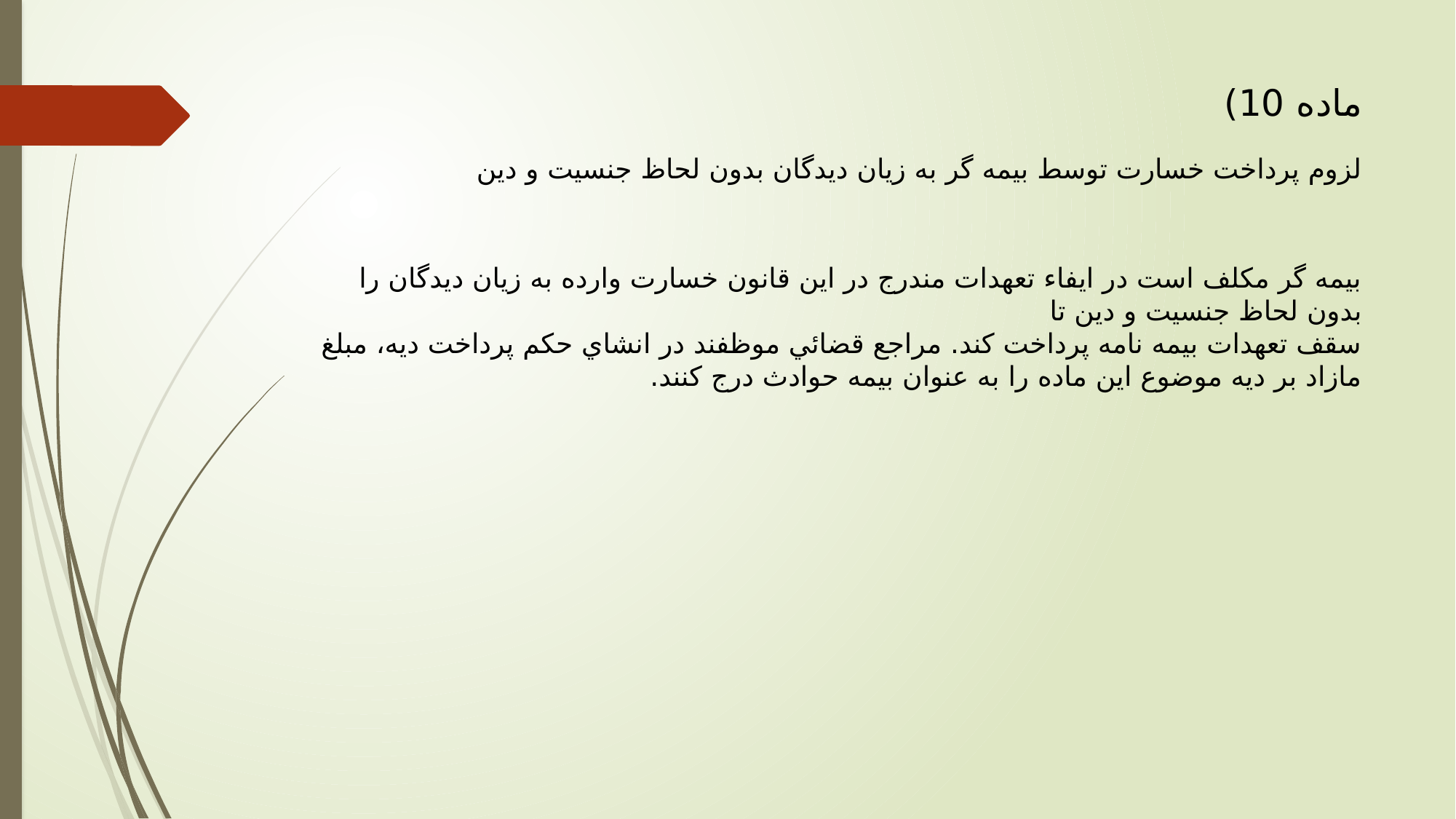

# ماده 10) لزوم پرداخت خسارت توسط بیمه گر به زیان دیدگان بدون لحاظ جنسیت و دین
بيمه گر مكلف است در ايفاء تعهدات مندرج در اين قانون خسارت وارده به زيان ديدگان را بدون لحاظ جنسيت و دين تا
سقف تعهدات بيمه نامه پرداخت كند. مراجع قضائي موظفند در انشاي حكم پرداخت ديه، مبلغ مازاد بر ديه موضوع اين ماده را به عنوان بيمه حوادث درج كنند.